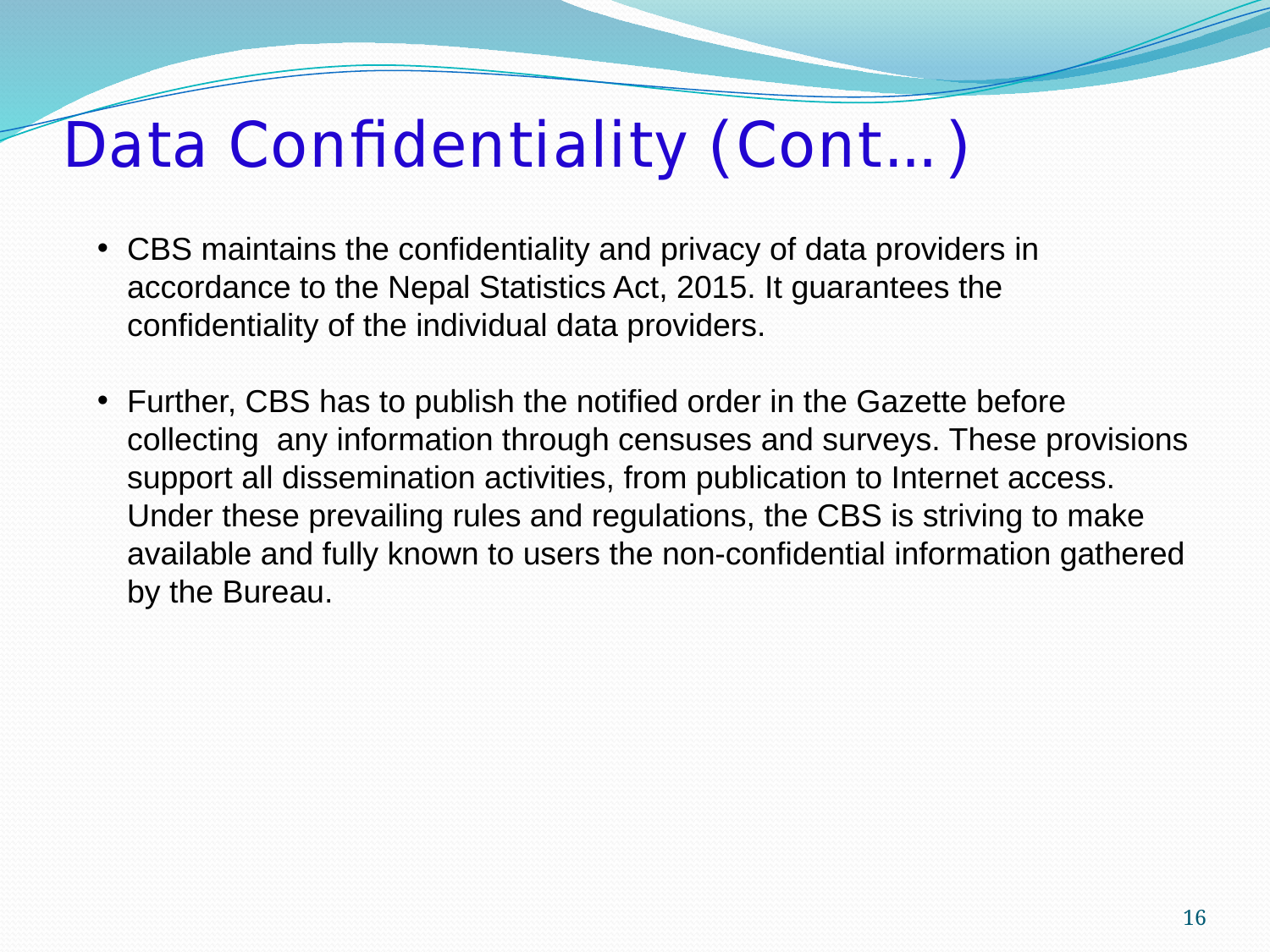

# Data Confidentiality (Cont…)
CBS maintains the confidentiality and privacy of data providers in accordance to the Nepal Statistics Act, 2015. It guarantees the confidentiality of the individual data providers.

Further, CBS has to publish the notified order in the Gazette before collecting  any information through censuses and surveys. These provisions support all dissemination activities, from publication to Internet access. Under these prevailing rules and regulations, the CBS is striving to make available and fully known to users the non-confidential information gathered by the Bureau.

16